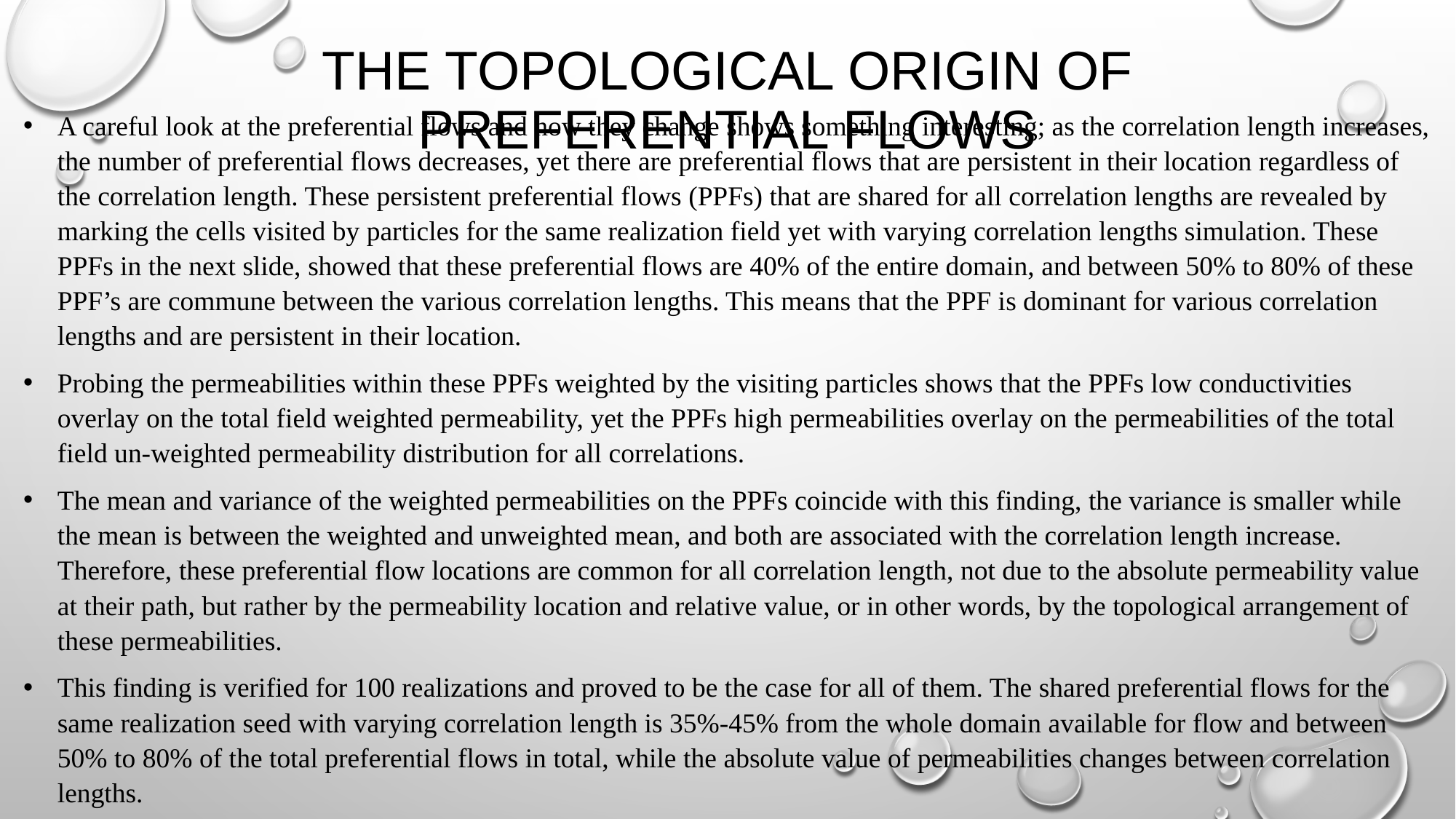

The topological origin of preferential flows
A careful look at the preferential flows and how they change shows something interesting; as the correlation length increases, the number of preferential flows decreases, yet there are preferential flows that are persistent in their location regardless of the correlation length. These persistent preferential flows (PPFs) that are shared for all correlation lengths are revealed by marking the cells visited by particles for the same realization field yet with varying correlation lengths simulation. These PPFs in the next slide, showed that these preferential flows are 40% of the entire domain, and between 50% to 80% of these PPF’s are commune between the various correlation lengths. This means that the PPF is dominant for various correlation lengths and are persistent in their location.
Probing the permeabilities within these PPFs weighted by the visiting particles shows that the PPFs low conductivities overlay on the total field weighted permeability, yet the PPFs high permeabilities overlay on the permeabilities of the total field un-weighted permeability distribution for all correlations.
The mean and variance of the weighted permeabilities on the PPFs coincide with this finding, the variance is smaller while the mean is between the weighted and unweighted mean, and both are associated with the correlation length increase. Therefore, these preferential flow locations are common for all correlation length, not due to the absolute permeability value at their path, but rather by the permeability location and relative value, or in other words, by the topological arrangement of these permeabilities.
This finding is verified for 100 realizations and proved to be the case for all of them. The shared preferential flows for the same realization seed with varying correlation length is 35%-45% from the whole domain available for flow and between 50% to 80% of the total preferential flows in total, while the absolute value of permeabilities changes between correlation lengths.